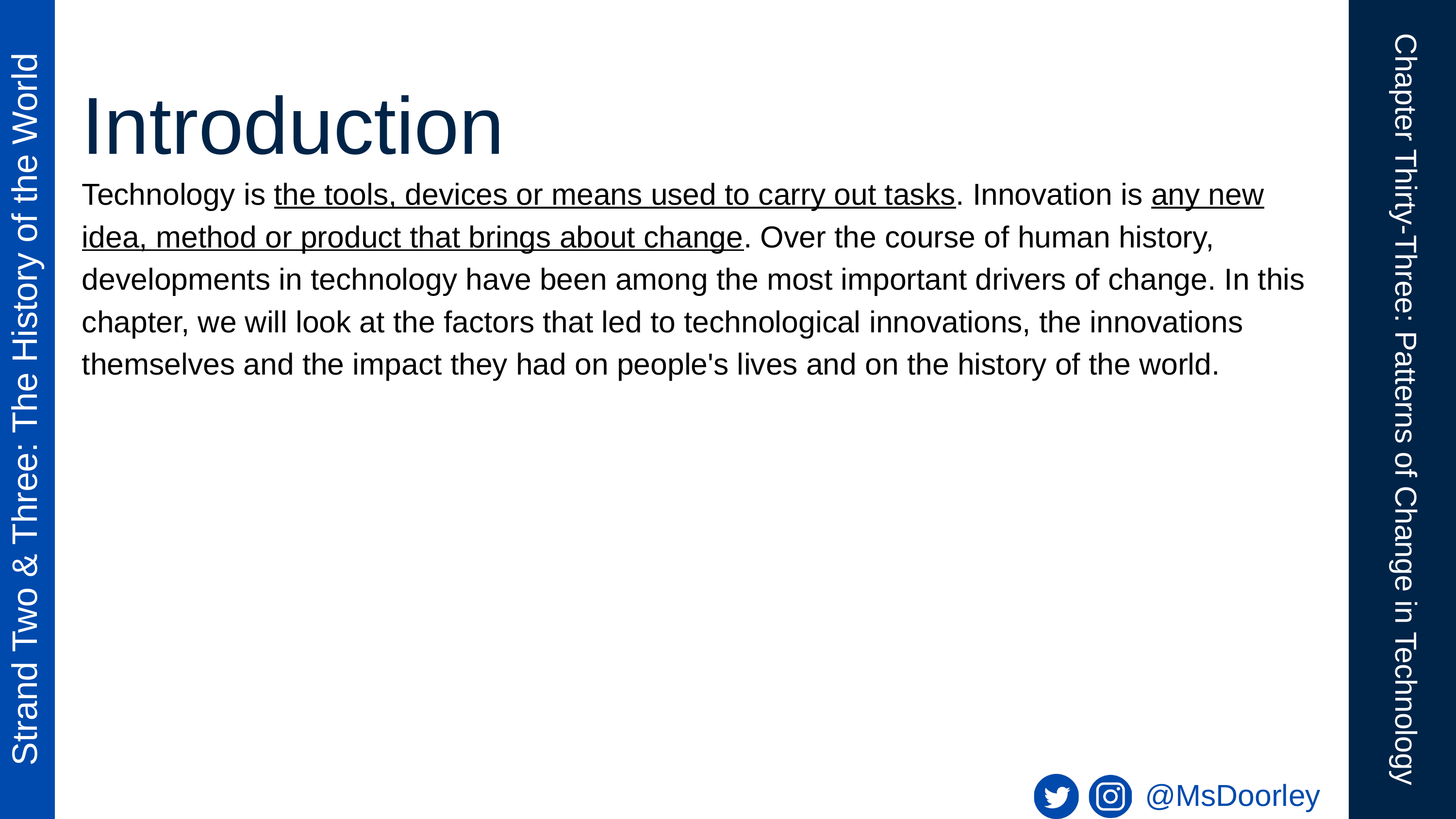

Introduction
Technology is the tools, devices or means used to carry out tasks. Innovation is any new idea, method or product that brings about change. Over the course of human history, developments in technology have been among the most important drivers of change. In this chapter, we will look at the factors that led to technological innovations, the innovations themselves and the impact they had on people's lives and on the history of the world.
Strand Two & Three: The History of the World
Chapter Thirty-Three: Patterns of Change in Technology

@MsDoorley